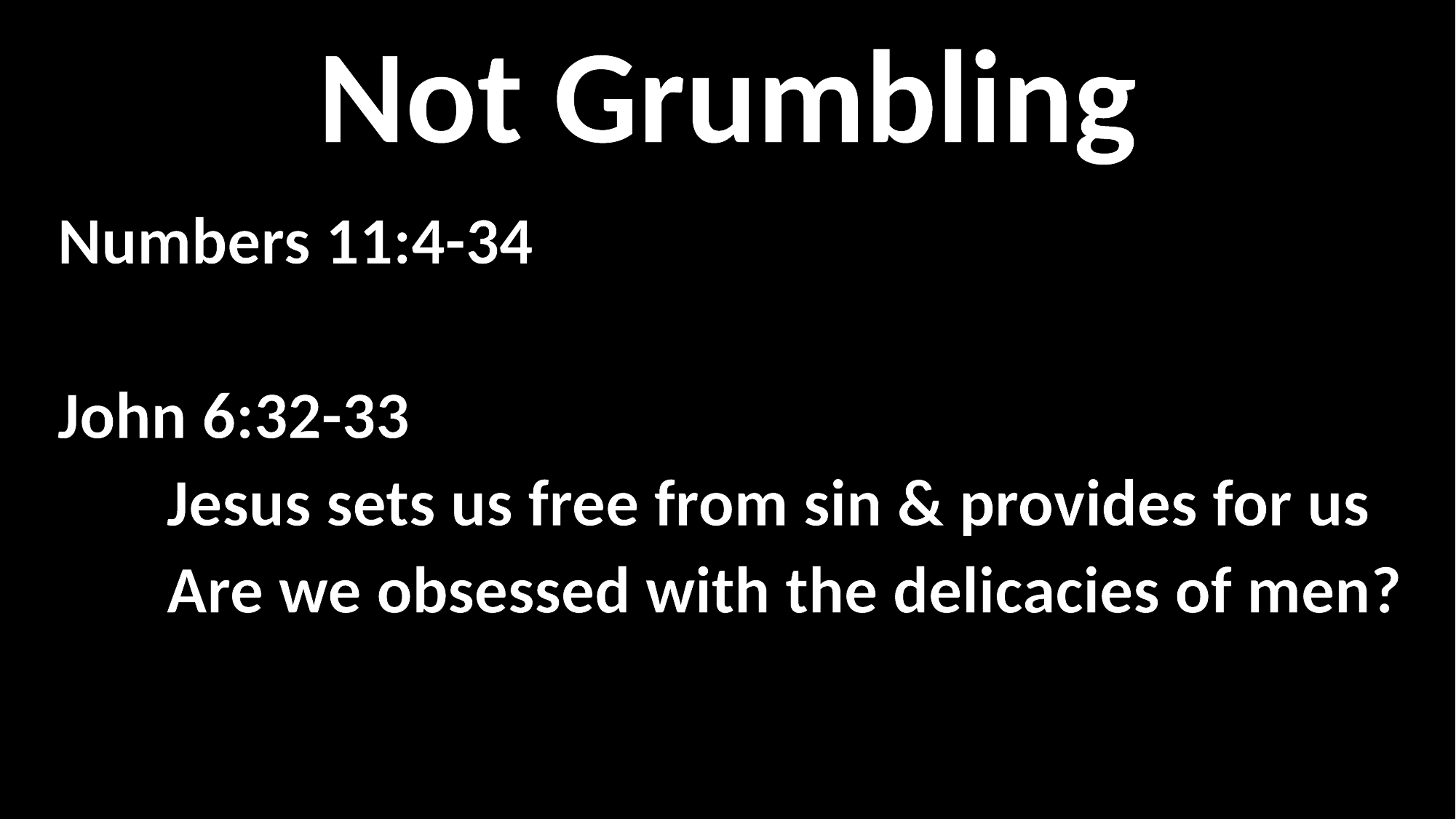

Not Grumbling
Numbers 11:4-34

John 6:32-33
	Jesus sets us free from sin & provides for us
	Are we obsessed with the delicacies of men?